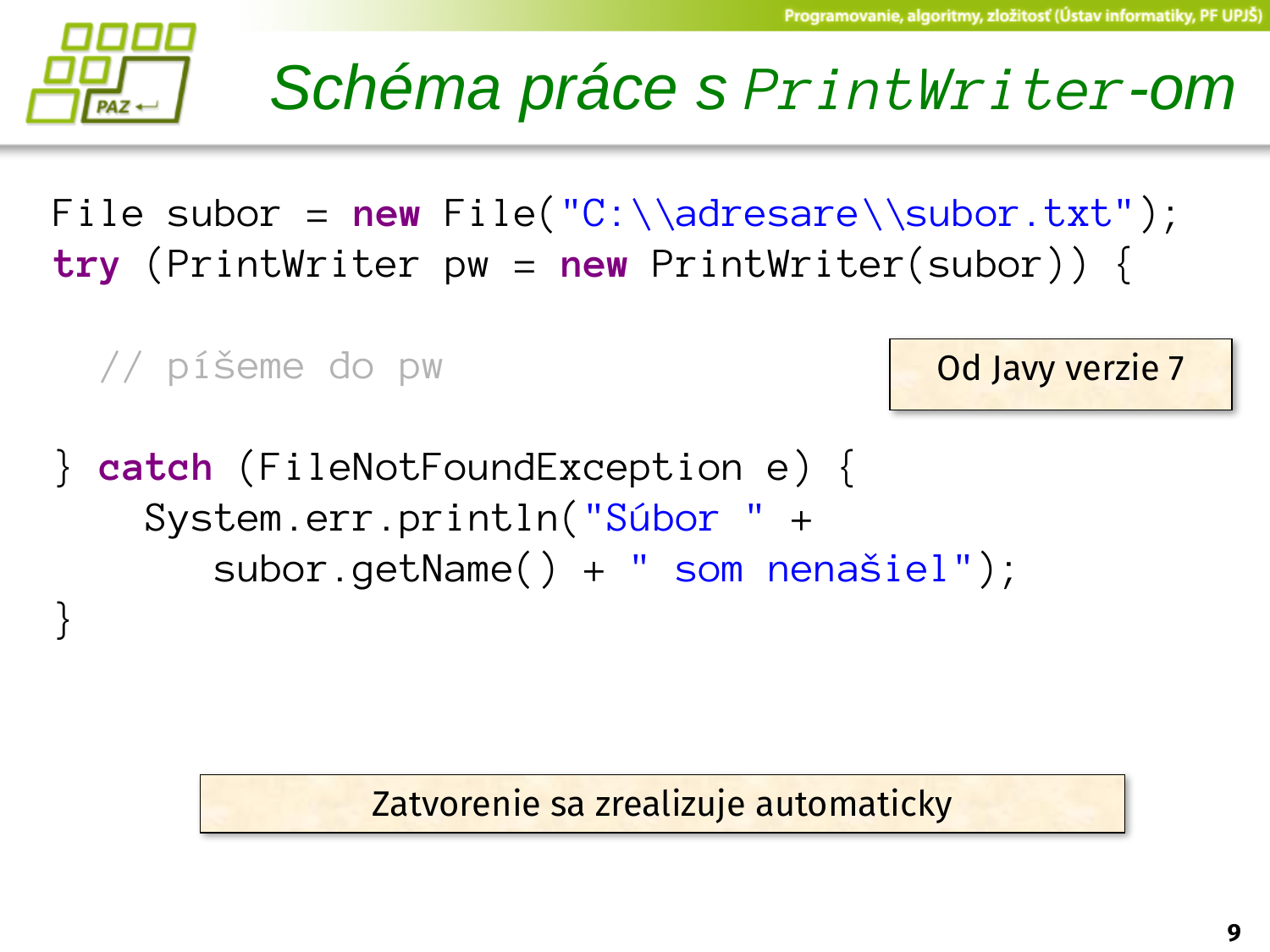

# Schéma práce s PrintWriter-om
File subor = new File("C:\\adresare\\subor.txt");
try (PrintWriter pw = new PrintWriter(subor)) {

  // píšeme do pw

} catch (FileNotFoundException e) {
    System.err.println("Súbor " +
       subor.getName() + " som nenašiel");
}
Od Javy verzie 7
Zatvorenie sa zrealizuje automaticky